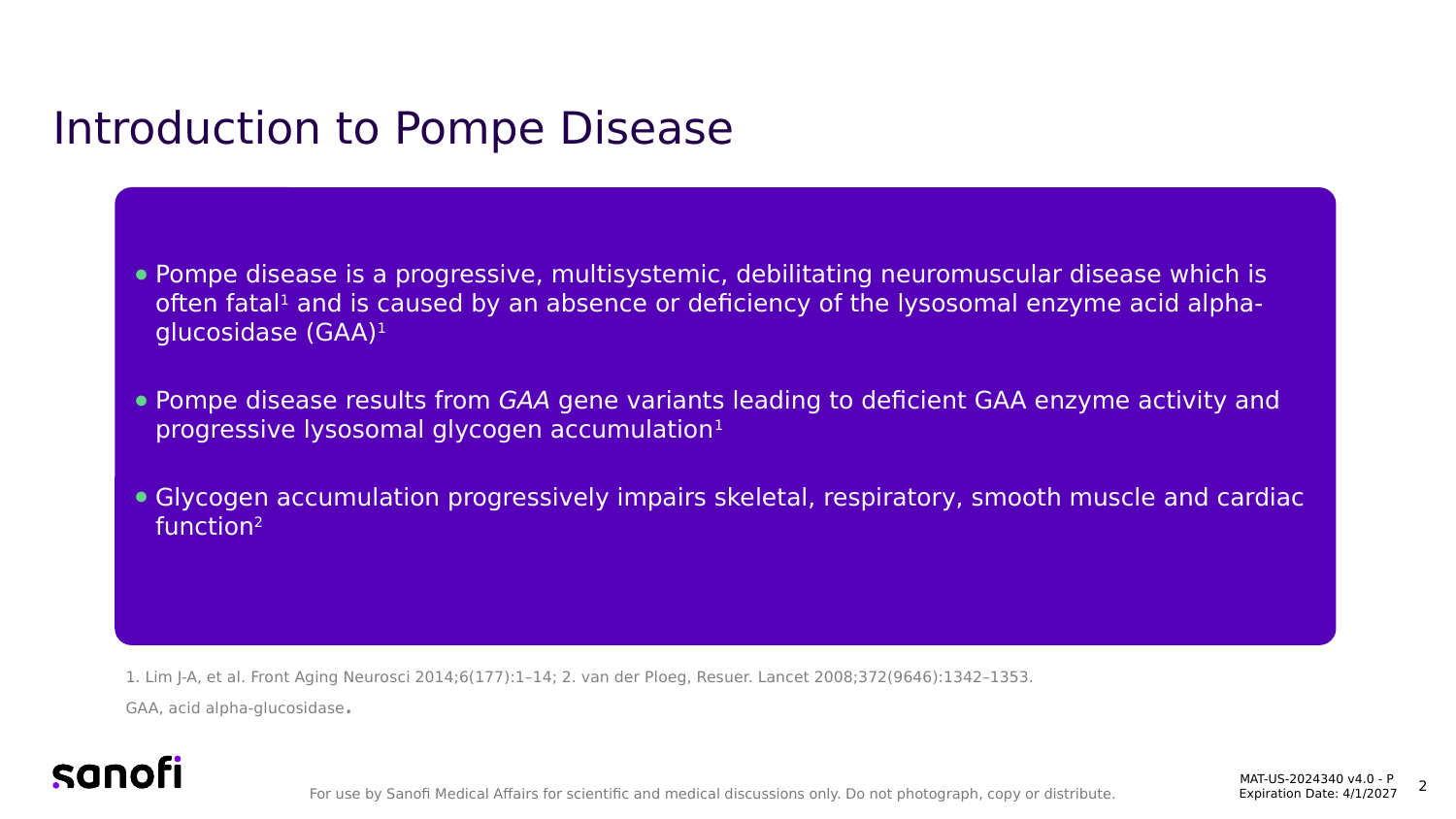

# Introduction to Pompe Disease
Pompe disease is a progressive, multisystemic, debilitating neuromuscular disease which is often fatal1 and is caused by an absence or deficiency of the lysosomal enzyme acid alpha-glucosidase (GAA)1

Pompe disease results from GAA gene variants leading to deficient GAA enzyme activity and progressive lysosomal glycogen accumulation1

Glycogen accumulation progressively impairs skeletal, respiratory, smooth muscle and cardiac function2

1. Lim J-A, et al. Front Aging Neurosci 2014;6(177):1–14; 2. van der Ploeg, Resuer. Lancet 2008;372(9646):1342–1353.
GAA, acid alpha-glucosidase.

MAT-US-2024340 v4.0 - P
Expiration Date: 4/1/2027
2
For use by Sanofi Medical Affairs for scientific and medical discussions only. Do not photograph, copy or distribute.